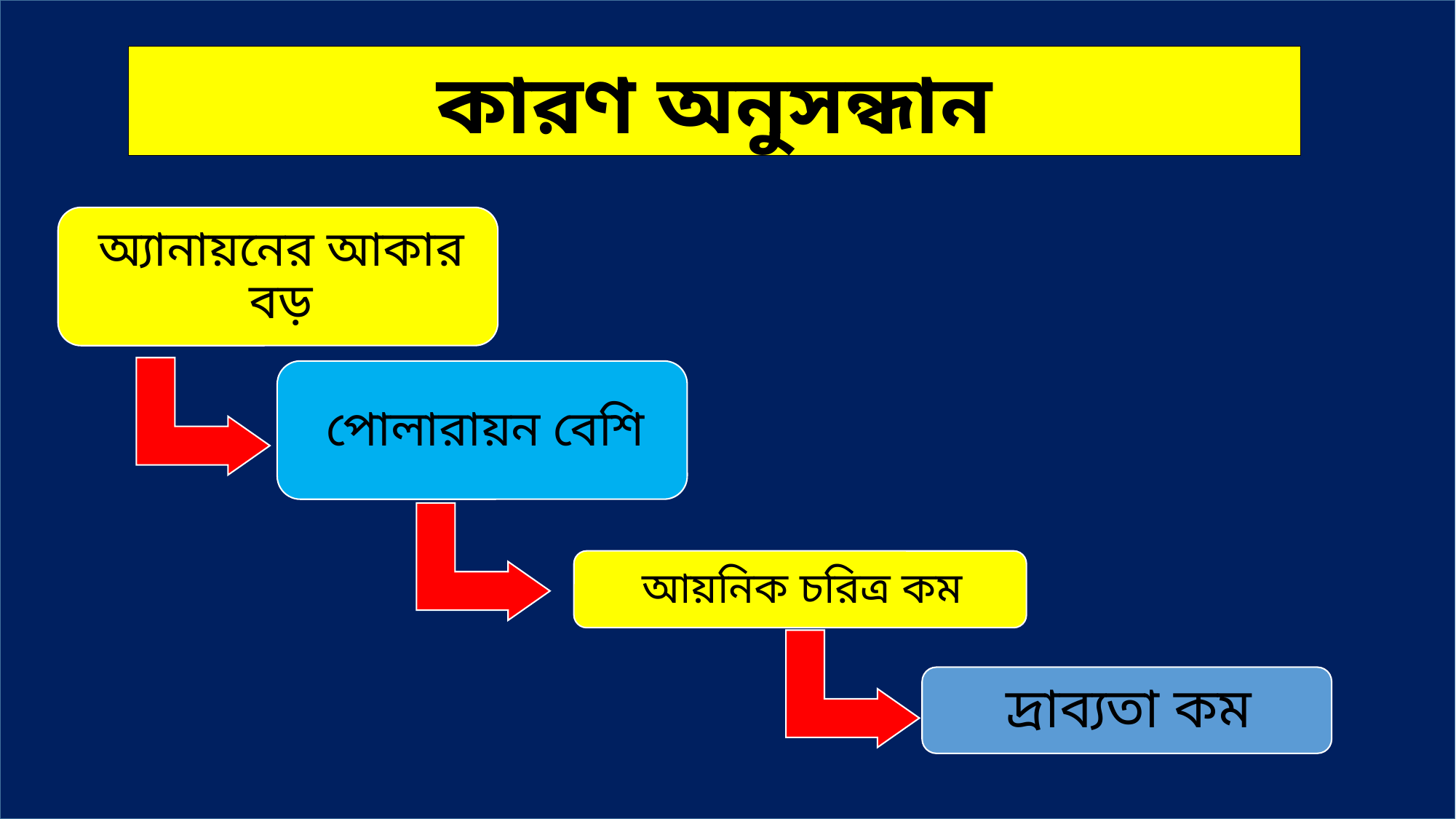

কারণ অনুসন্ধান
অ্যানায়নের আকার বড়
পোলারায়ন বেশি
আয়নিক চরিত্র কম
দ্রাব্যতা কম